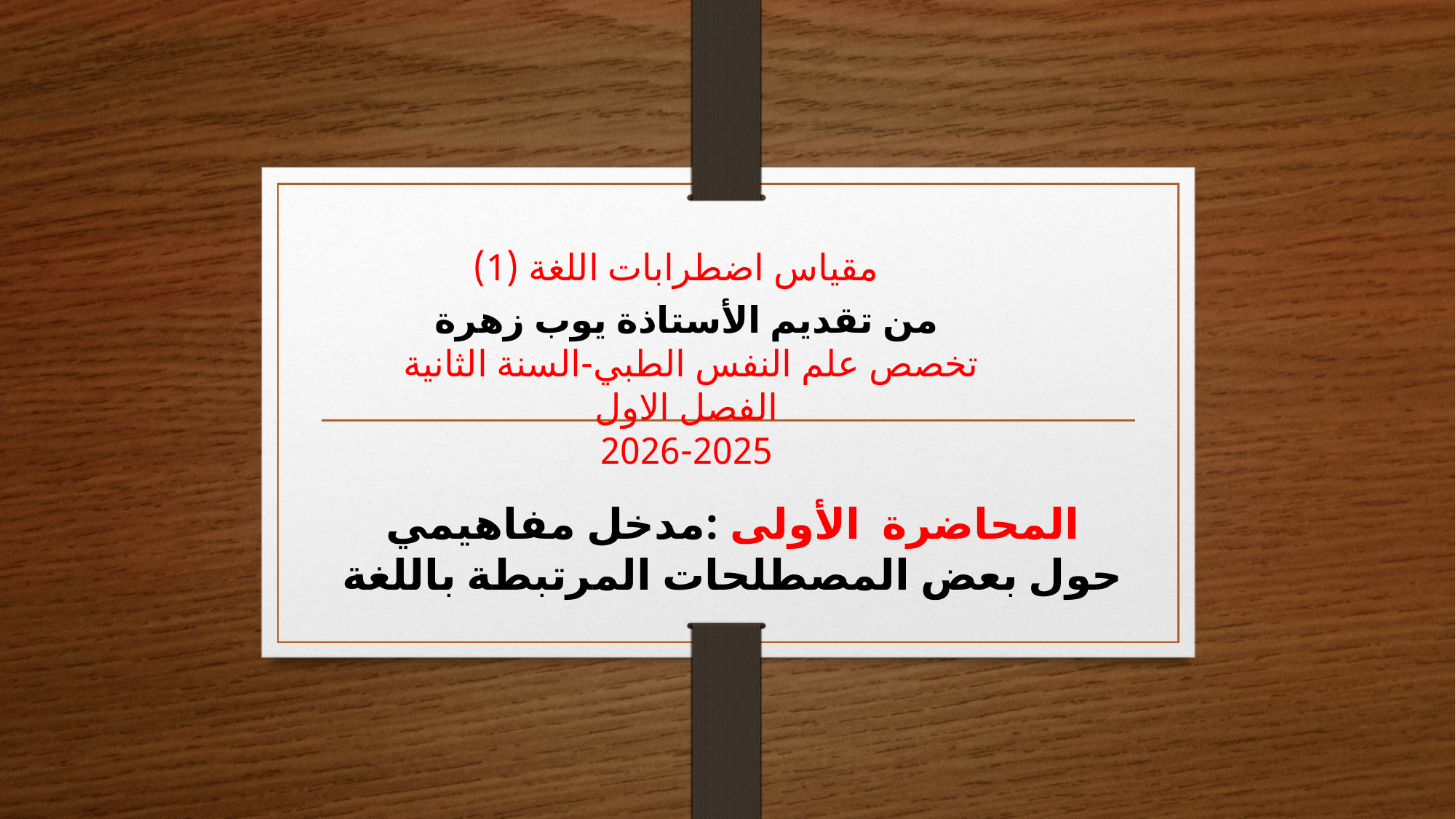

# مقياس اضطرابات اللغة (1) من تقديم الأستاذة يوب زهرة تخصص علم النفس الطبي-السنة الثانية الفصل الاول 2025-2026
المحاضرة  الأولى :مدخل مفاهيمي حول بعض المصطلحات المرتبطة باللغة